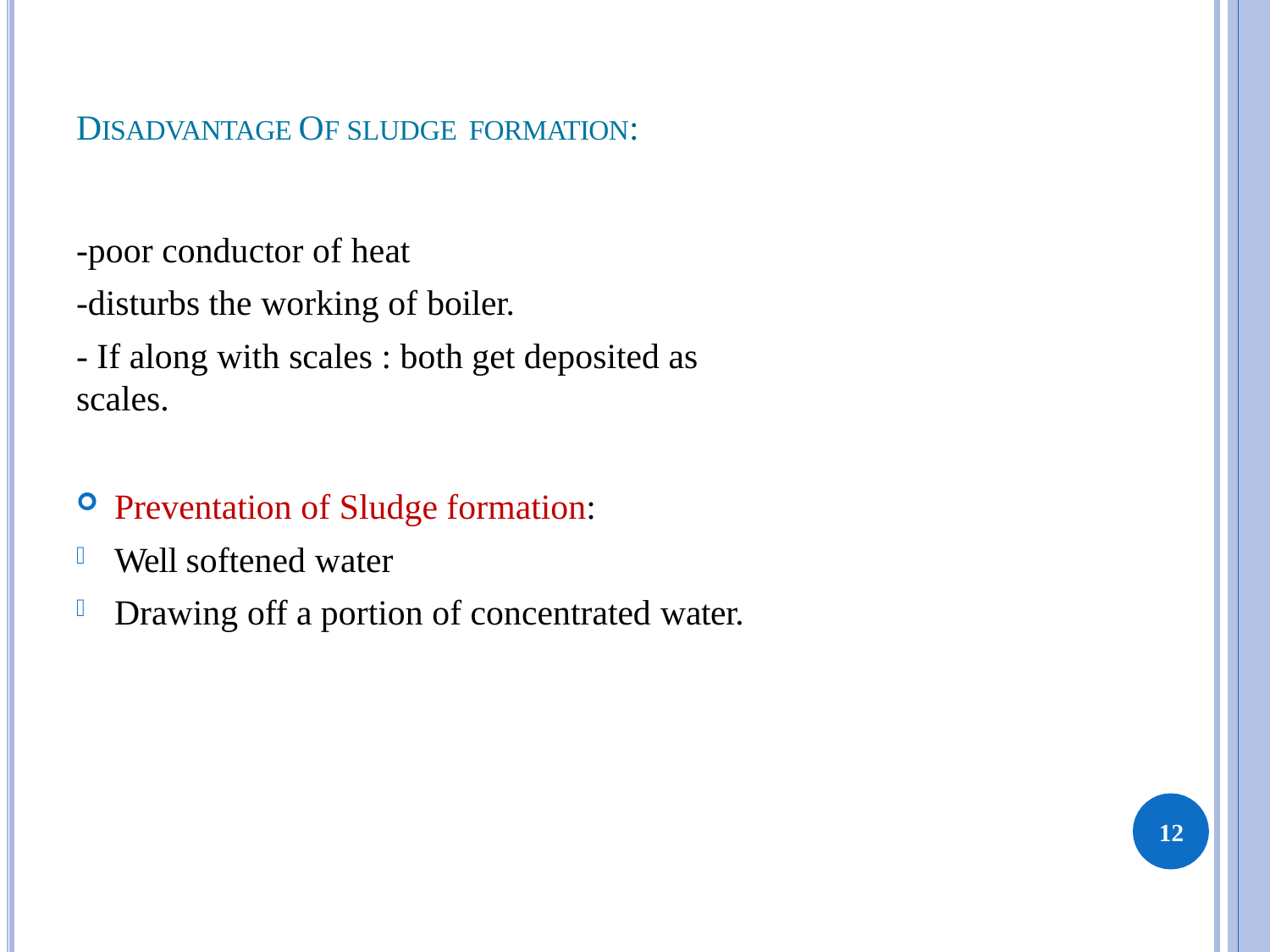

# DISADVANTAGE OF SLUDGE FORMATION:
-poor conductor of heat
-disturbs the working of boiler.
- If along with scales : both get deposited as scales.

Preventation of Sludge formation:
Well softened water
Drawing off a portion of concentrated water.
12